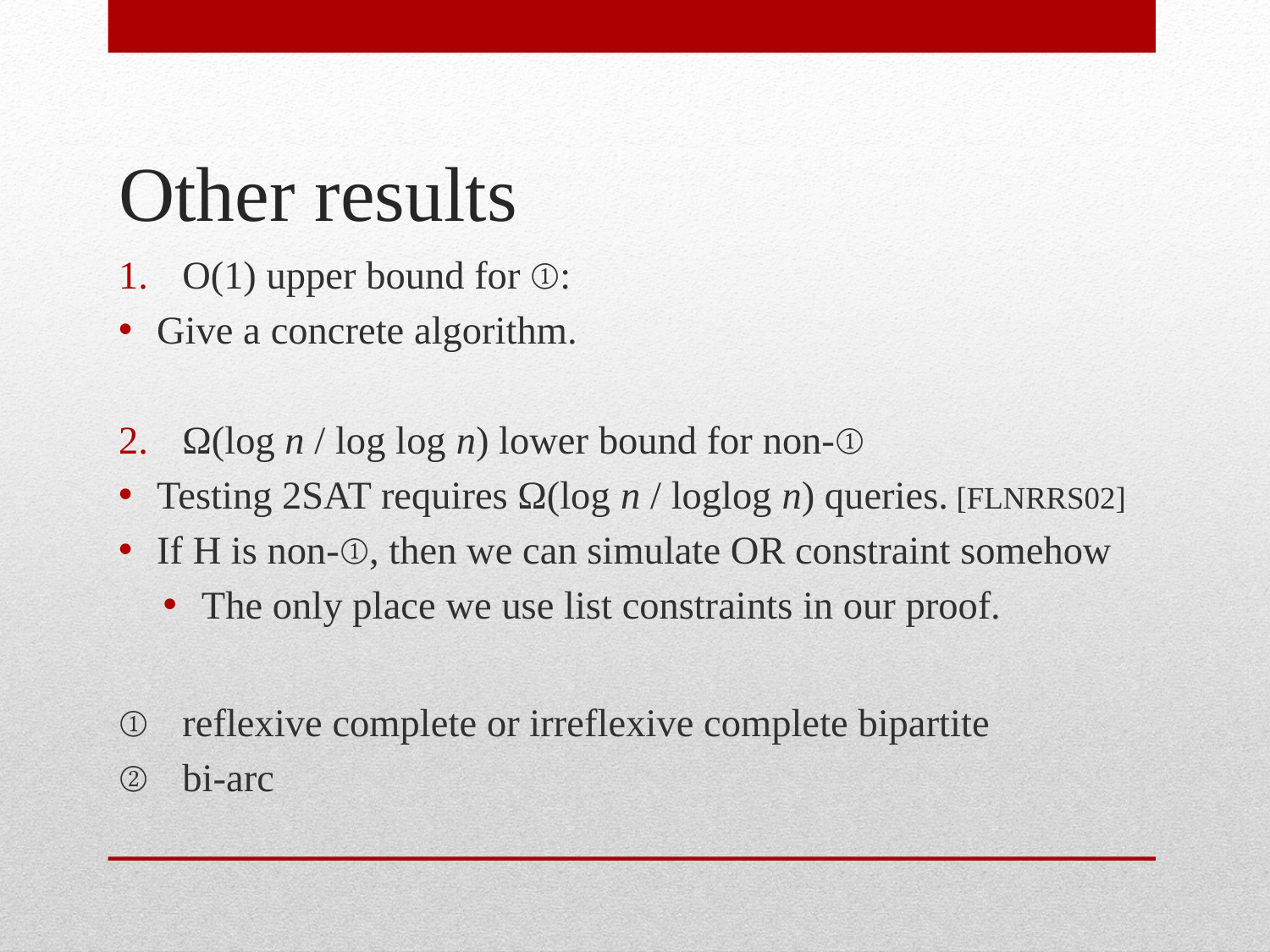

# Other results
O(1) upper bound for ①:
Give a concrete algorithm.

Ω(log n / log log n) lower bound for non-①
Testing 2SAT requires Ω(log n / loglog n) queries. [FLNRRS02]
If H is non-①, then we can simulate OR constraint somehow
The only place we use list constraints in our proof.

reflexive complete or irreflexive complete bipartite
bi-arc